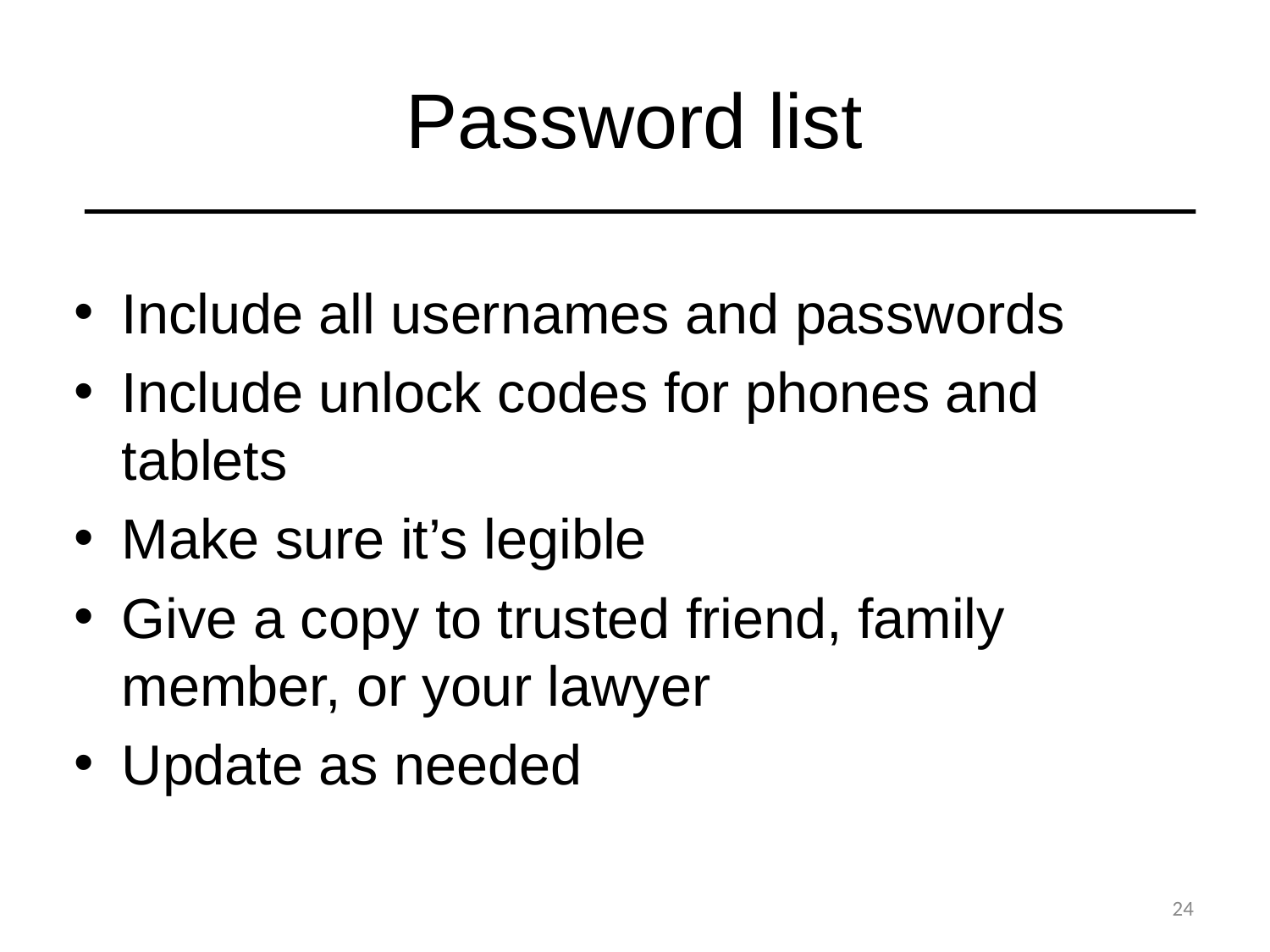

# Password list

Include all usernames and passwords
Include unlock codes for phones and tablets
Make sure it’s legible
Give a copy to trusted friend, family member, or your lawyer
Update as needed

24